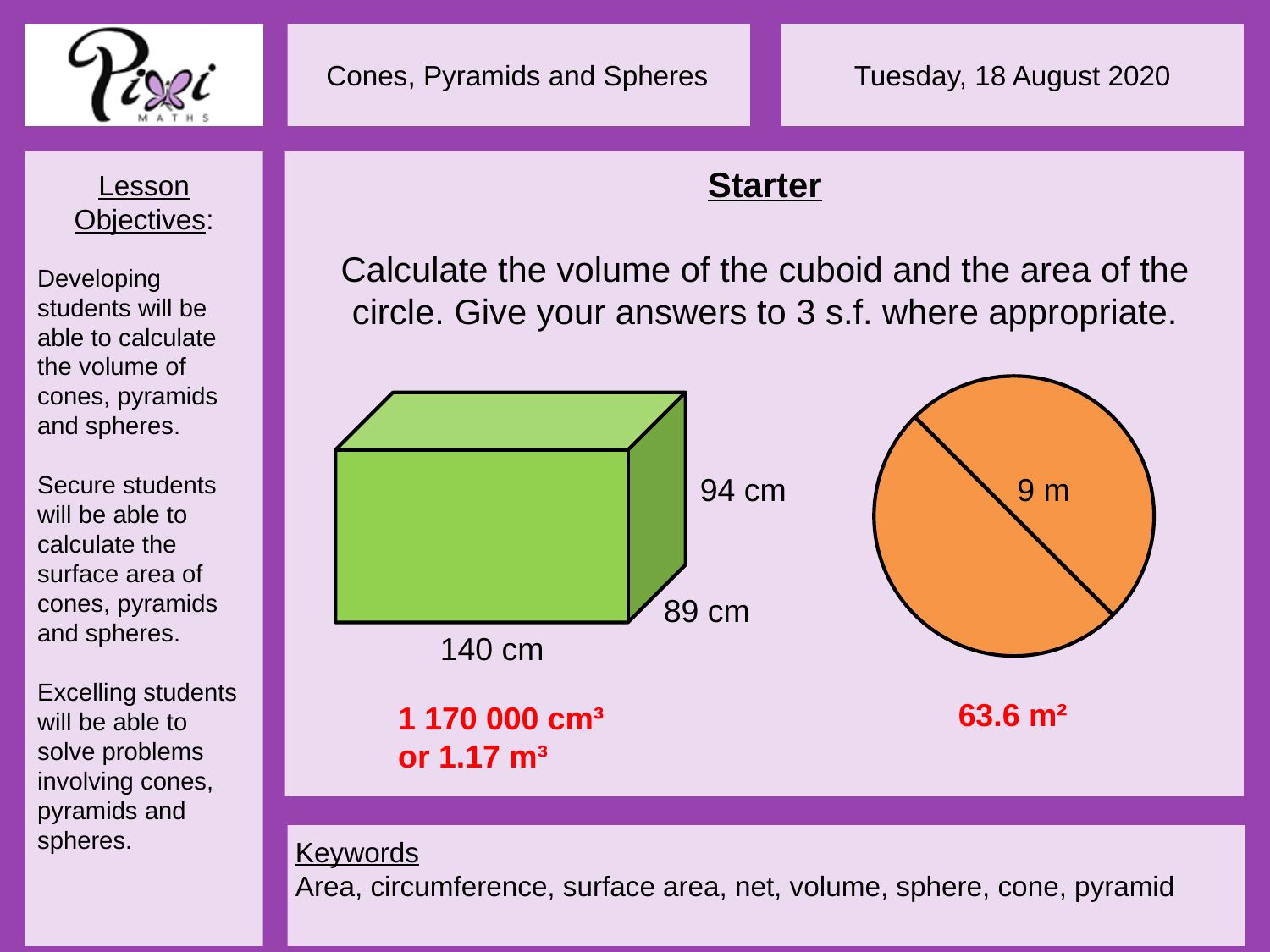

Starter

Calculate the volume of the cuboid and the area of the circle. Give your answers to 3 s.f. where appropriate.

94 cm
9 m
89 cm
140 cm
63.6 m²
1 170 000 cm³
or 1.17 m³